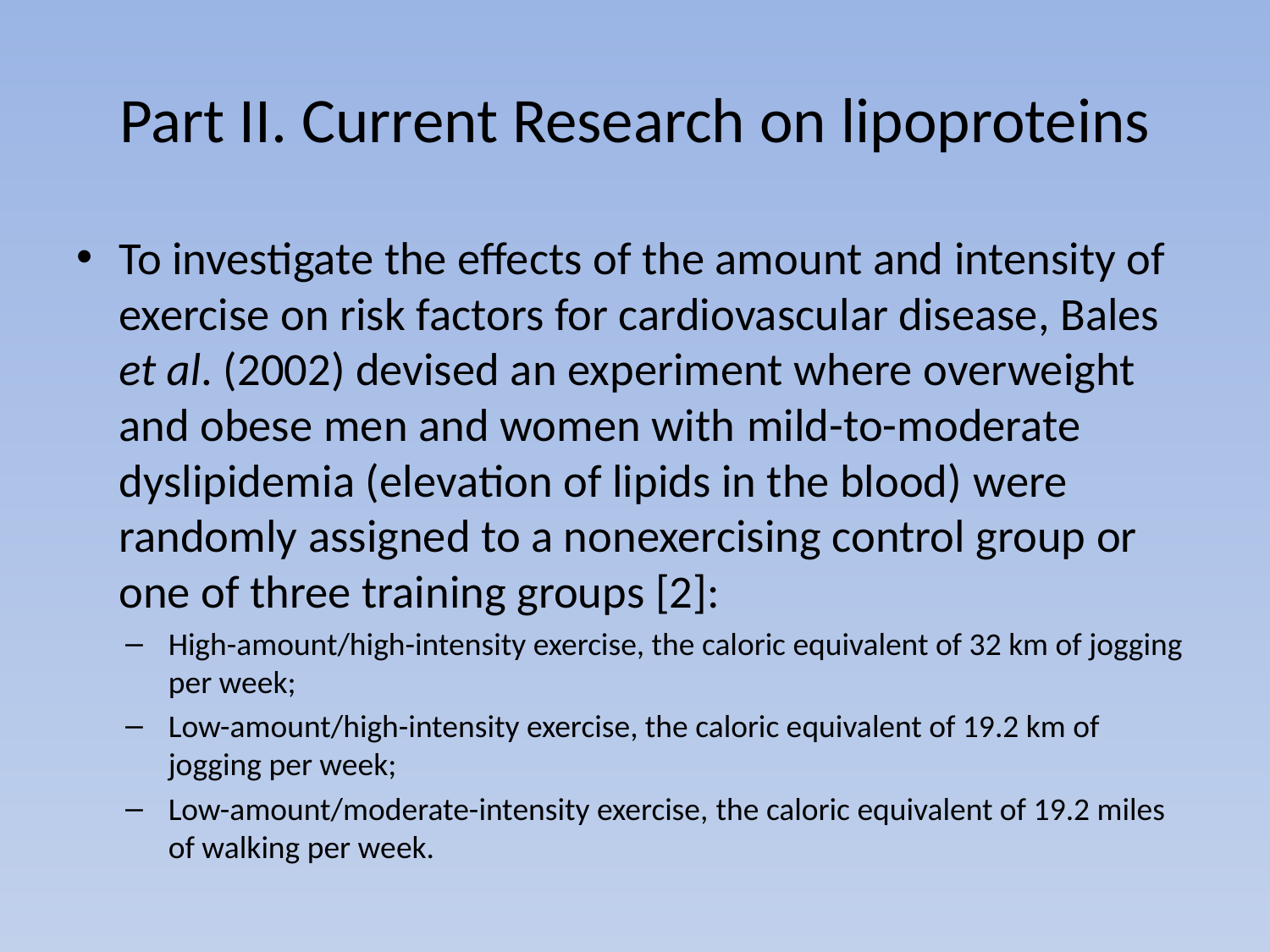

# Part II. Current Research on lipoproteins
To investigate the effects of the amount and intensity of exercise on risk factors for cardiovascular disease, Bales et al. (2002) devised an experiment where overweight and obese men and women with mild-to-moderate dyslipidemia (elevation of lipids in the blood) were randomly assigned to a nonexercising control group or one of three training groups [2]:
High-amount/high-intensity exercise, the caloric equivalent of 32 km of jogging per week;
Low-amount/high-intensity exercise, the caloric equivalent of 19.2 km of jogging per week;
Low-amount/moderate-intensity exercise, the caloric equivalent of 19.2 miles of walking per week.